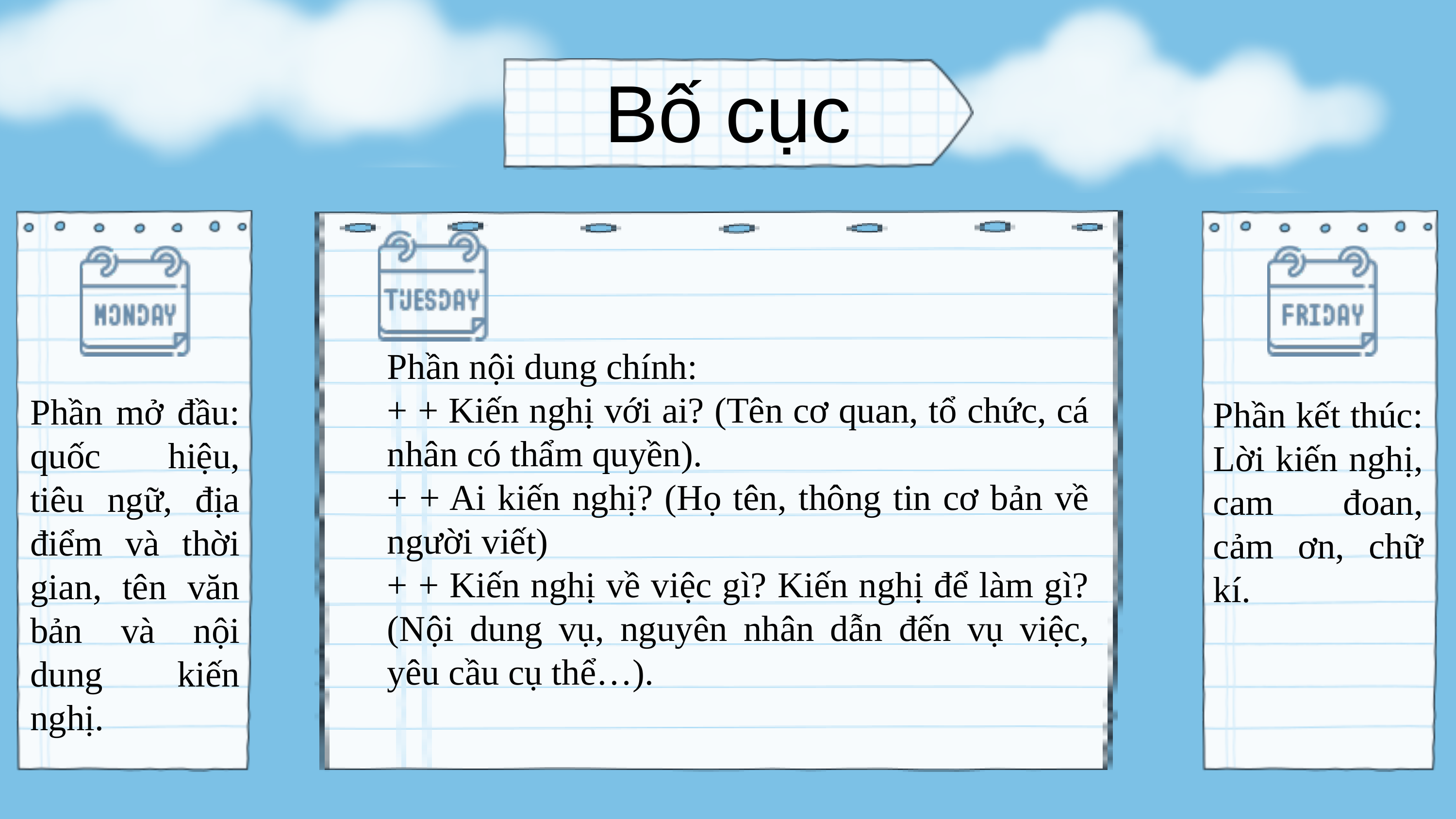

Bố cục

Phần nội dung chính:
+ + Kiến nghị với ai? (Tên cơ quan, tổ chức, cá nhân có thẩm quyền).
+ + Ai kiến nghị? (Họ tên, thông tin cơ bản về người viết)
+ + Kiến nghị về việc gì? Kiến nghị để làm gì? (Nội dung vụ, nguyên nhân dẫn đến vụ việc, yêu cầu cụ thể…).
Phần mở đầu: quốc hiệu, tiêu ngữ, địa điểm và thời gian, tên văn bản và nội dung kiến nghị.

Phần kết thúc: Lời kiến nghị, cam đoan, cảm ơn, chữ kí.